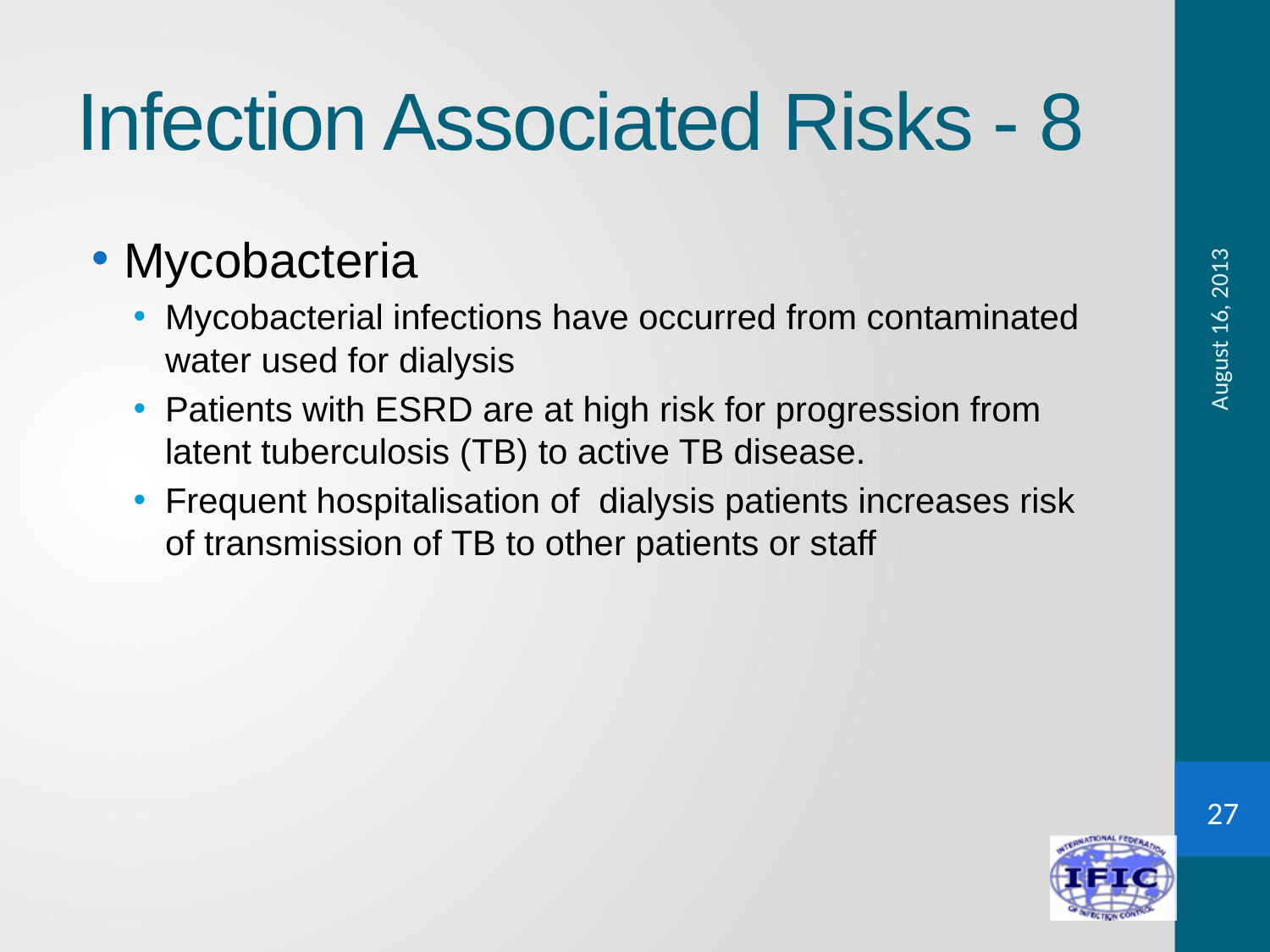

# Infection Associated Risks - 8
Mycobacteria
Mycobacterial infections have occurred from contaminated water used for dialysis
Patients with ESRD are at high risk for progression from latent tuberculosis (TB) to active TB disease.
Frequent hospitalisation of  dialysis patients increases risk of transmission of TB to other patients or staff
August 16, 2013
27